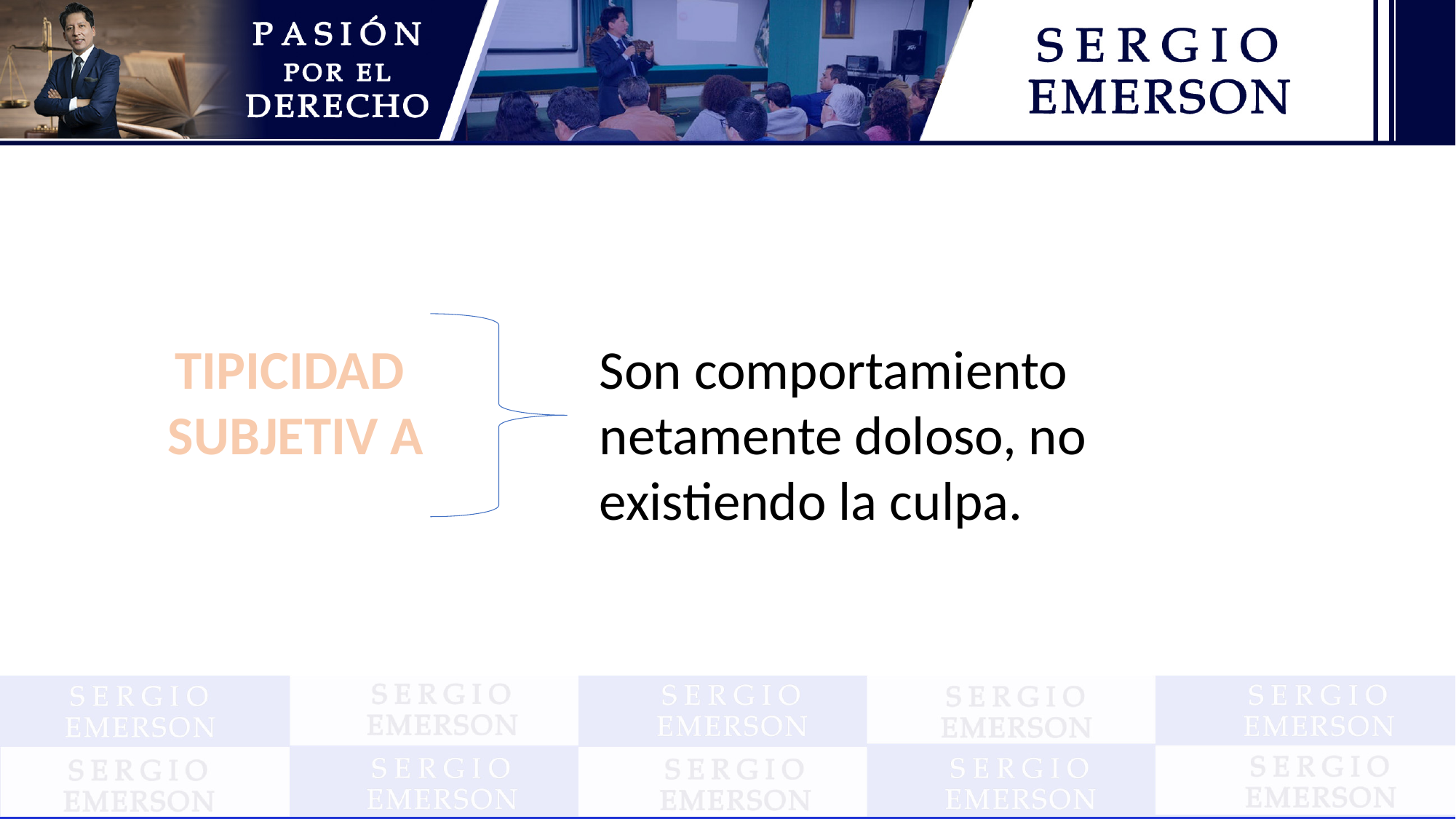

TIPICIDAD
SUBJETIV A
Son comportamiento netamente doloso, no existiendo la culpa.